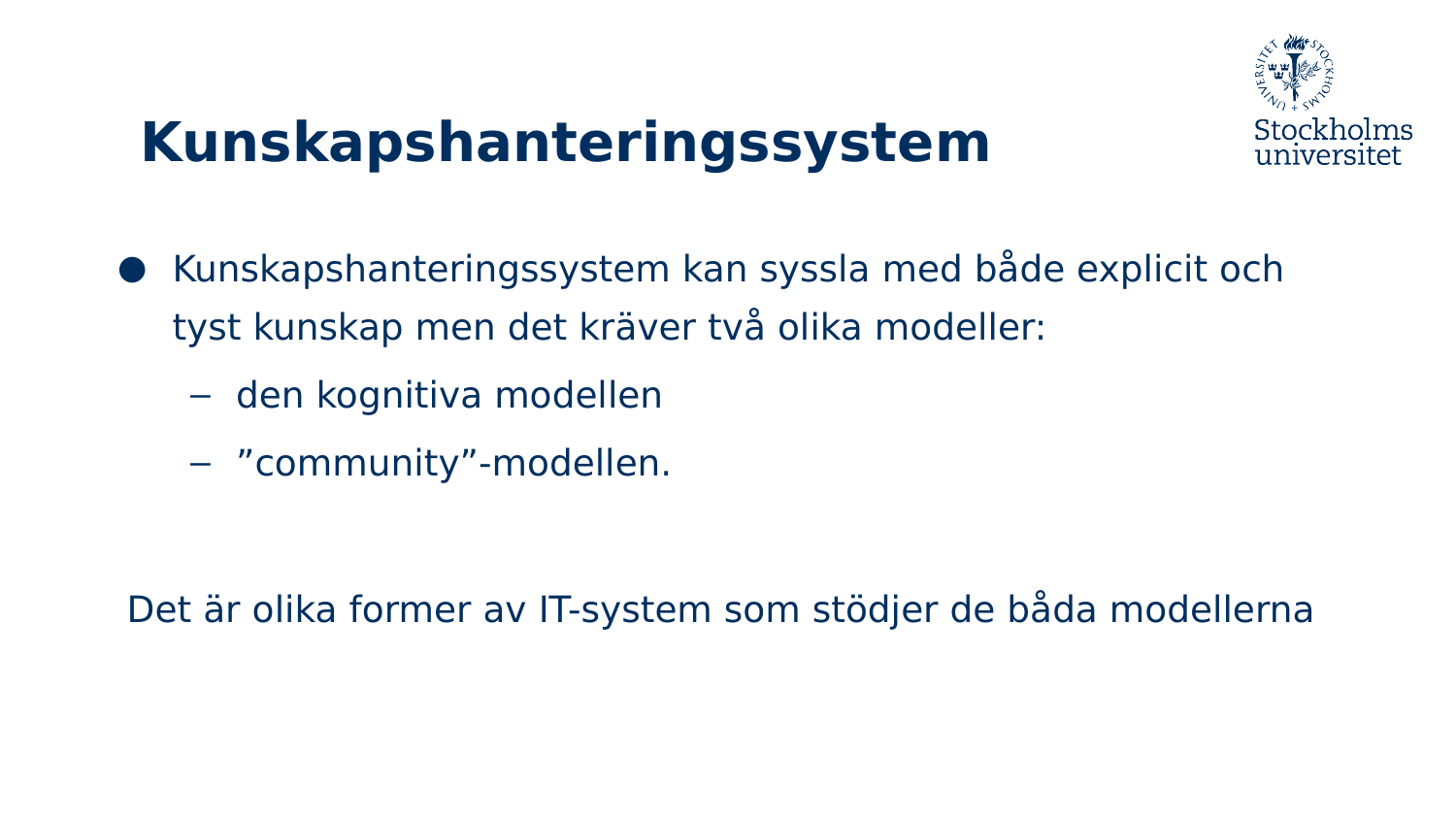

# Kunskapshanteringssystem
Kunskapshanteringssystem kan syssla med både explicit och tyst kunskap men det kräver två olika modeller:
den kognitiva modellen
”community”-modellen.

Det är olika former av IT-system som stödjer de båda modellerna